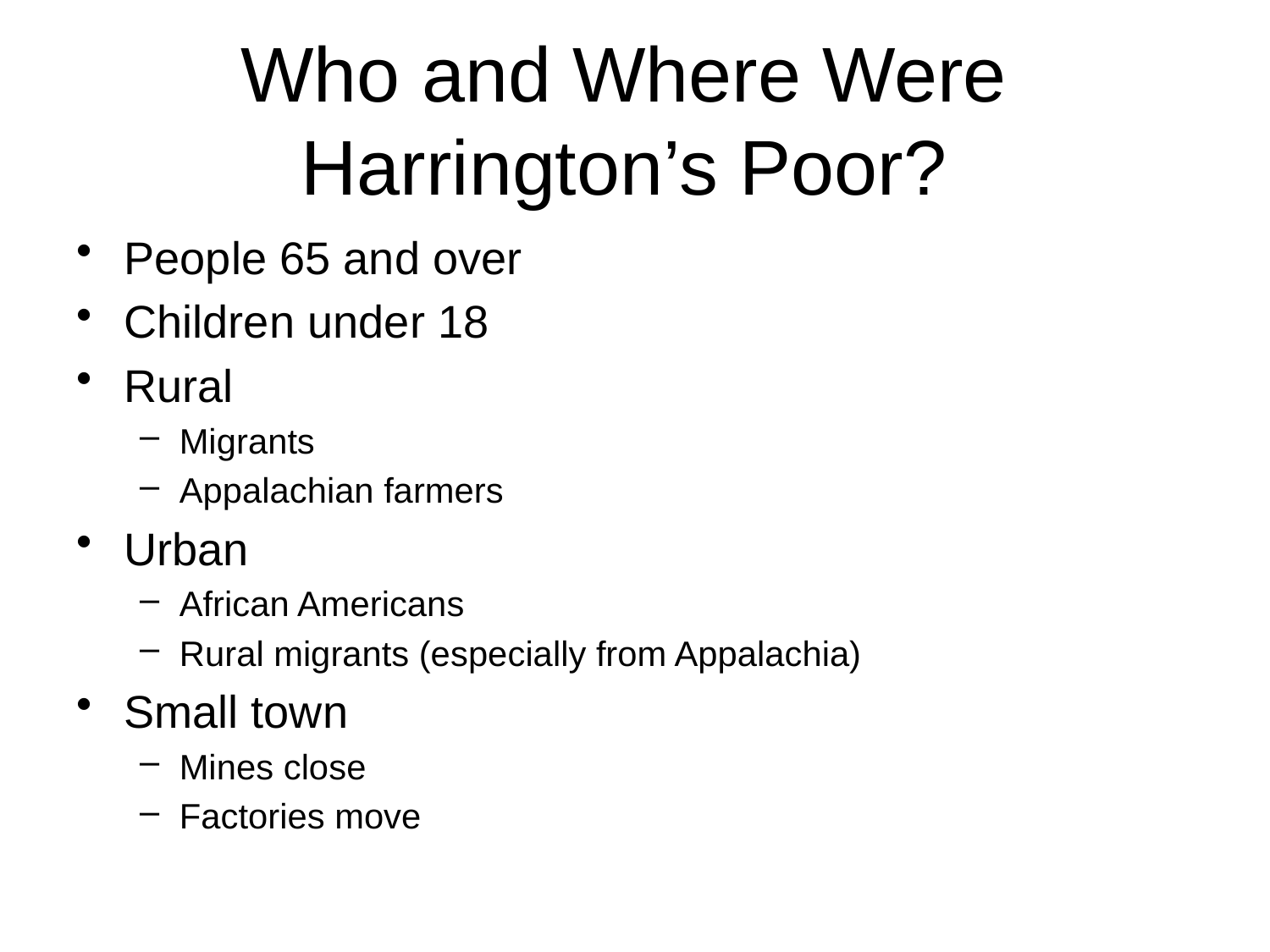

# Who and Where Were Harrington’s Poor?
People 65 and over
Children under 18
Rural
Migrants
Appalachian farmers
Urban
African Americans
Rural migrants (especially from Appalachia)
Small town
Mines close
Factories move